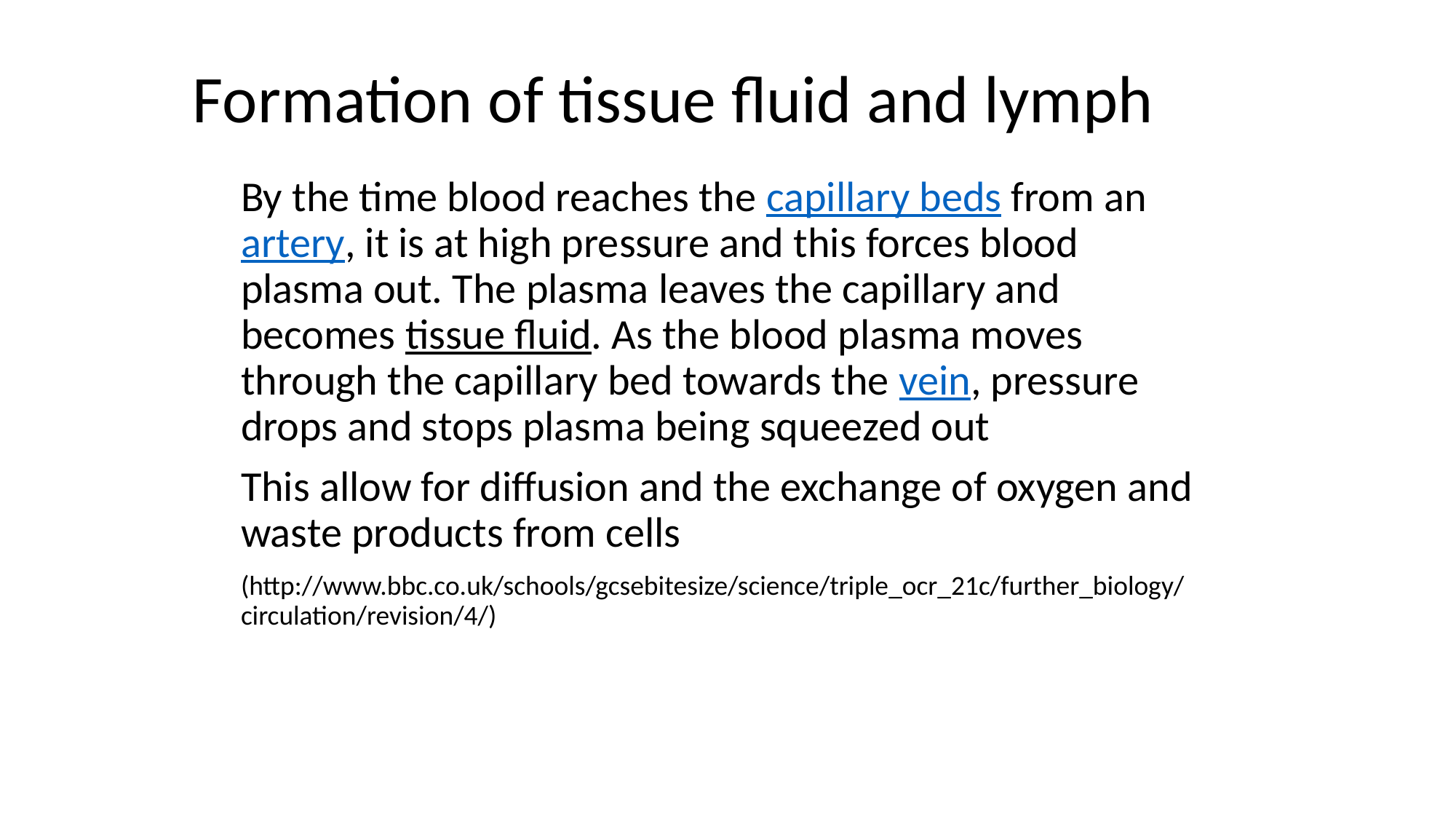

# Formation of tissue fluid and lymph
By the time blood reaches the capillary beds from an artery, it is at high pressure and this forces blood plasma out. The plasma leaves the capillary and becomes tissue fluid. As the blood plasma moves through the capillary bed towards the vein, pressure drops and stops plasma being squeezed out
This allow for diffusion and the exchange of oxygen and waste products from cells
(http://www.bbc.co.uk/schools/gcsebitesize/science/triple_ocr_21c/further_biology/circulation/revision/4/)